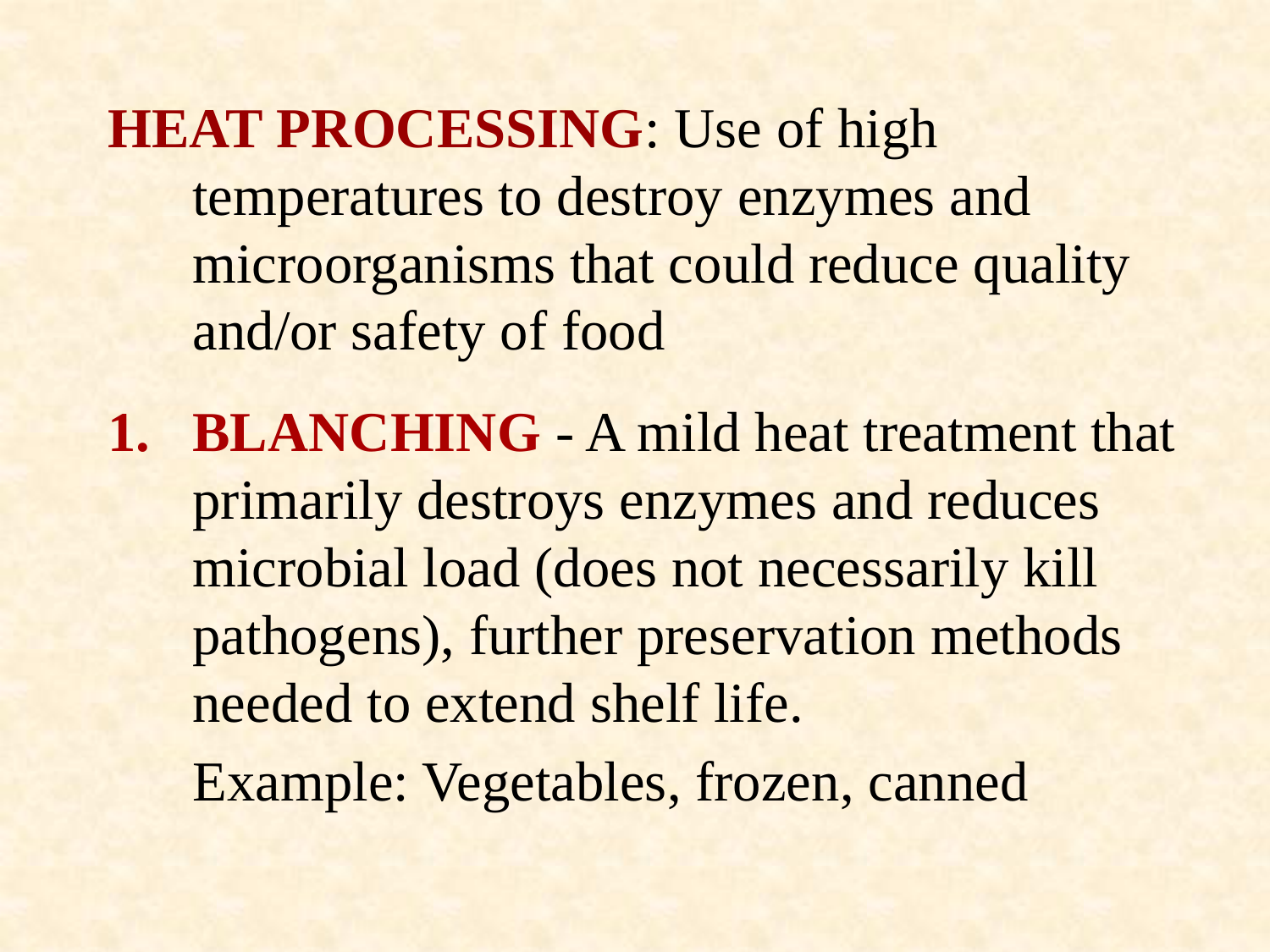

HEAT PROCESSING: Use of high temperatures to destroy enzymes and microorganisms that could reduce quality and/or safety of food

BLANCHING - A mild heat treatment that primarily destroys enzymes and reduces microbial load (does not necessarily kill pathogens), further preservation methods needed to extend shelf life.
	Example: Vegetables, frozen, canned